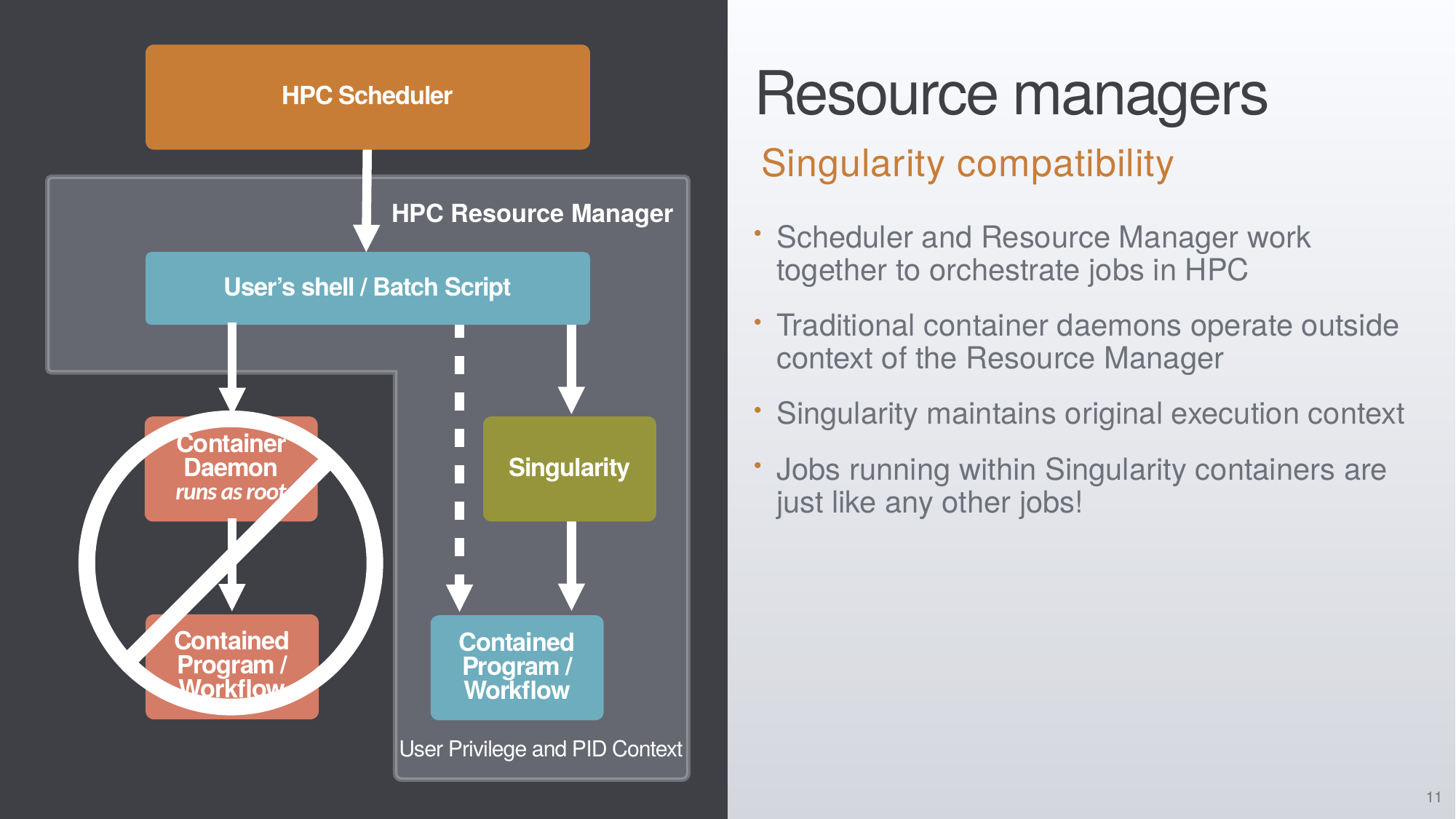

HPC Scheduler
# Resource managers
Singularity compatibility

HPC Resource Manager
Scheduler and Resource Manager work together to orchestrate jobs in HPC
Traditional container daemons operate outside context of the Resource Manager
Singularity maintains original execution context
Jobs running within Singularity containers are just like any other jobs!
User’s shell / Batch Script

Singularity
Container Daemon
runs as root

Contained
Program / Workflow
Contained
Program / Workflow
User Privilege and PID Context
11